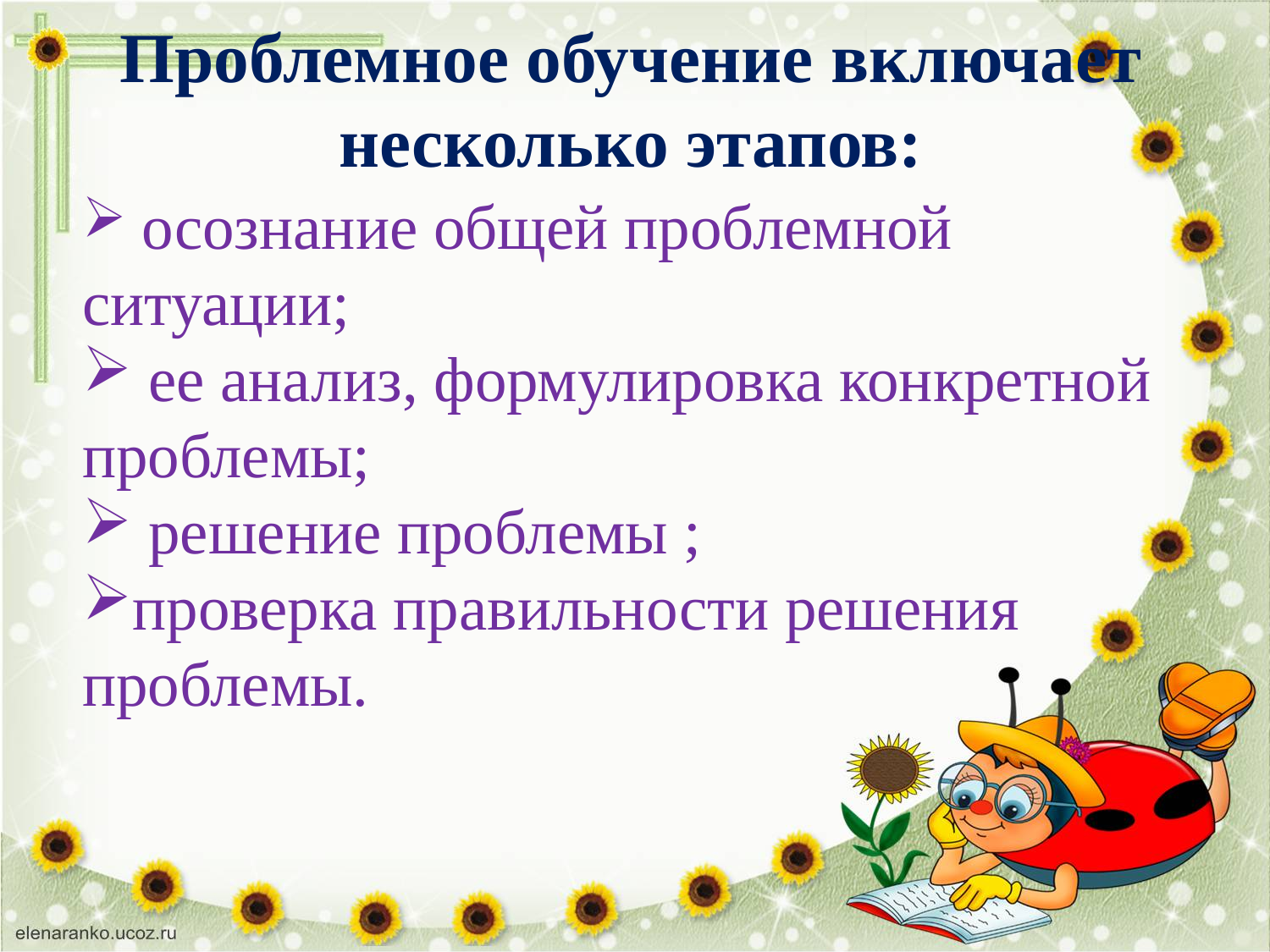

# Проблемное обучение включает несколько этапов:
 осознание общей проблемной ситуации;
 ее анализ, формулировка конкретной проблемы;
 решение проблемы ;
проверка правильности решения проблемы.